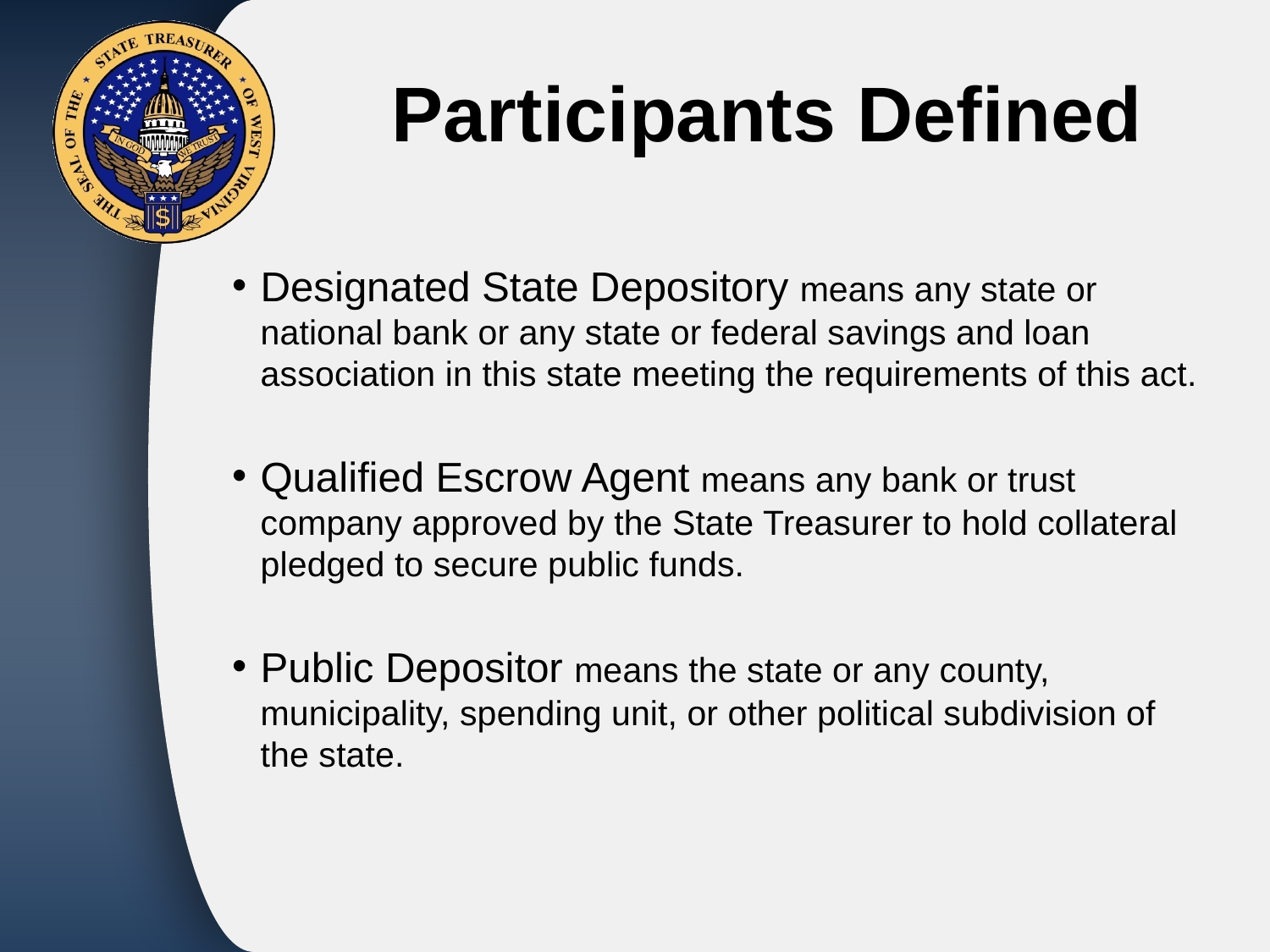

# Participants Defined
Designated State Depository means any state or national bank or any state or federal savings and loan association in this state meeting the requirements of this act.

Qualified Escrow Agent means any bank or trust company approved by the State Treasurer to hold collateral pledged to secure public funds.

Public Depositor means the state or any county, municipality, spending unit, or other political subdivision of the state.